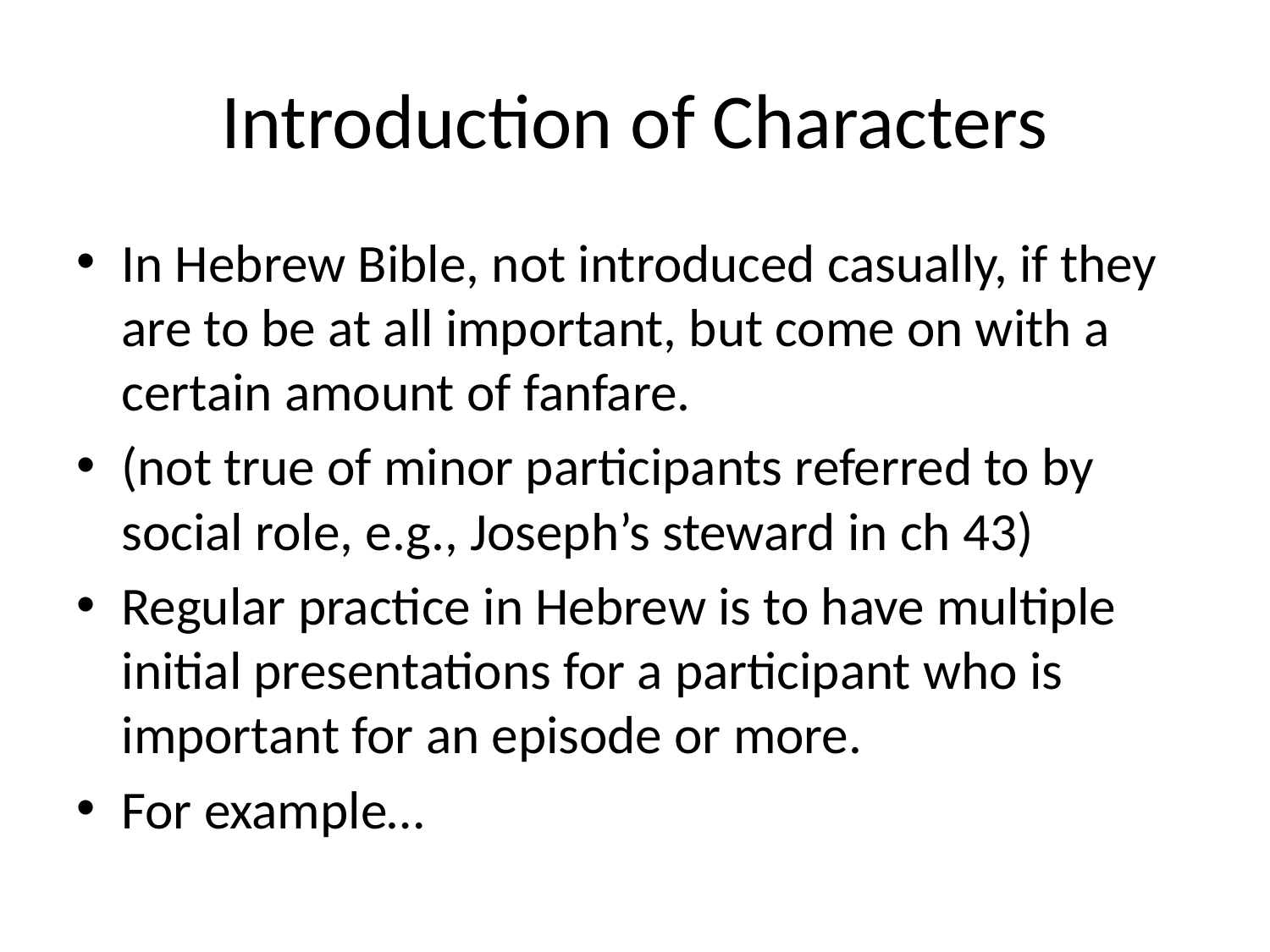

# Introduction of Characters
In Hebrew Bible, not introduced casually, if they are to be at all important, but come on with a certain amount of fanfare.
(not true of minor participants referred to by social role, e.g., Joseph’s steward in ch 43)
Regular practice in Hebrew is to have multiple initial presentations for a participant who is important for an episode or more.
For example…